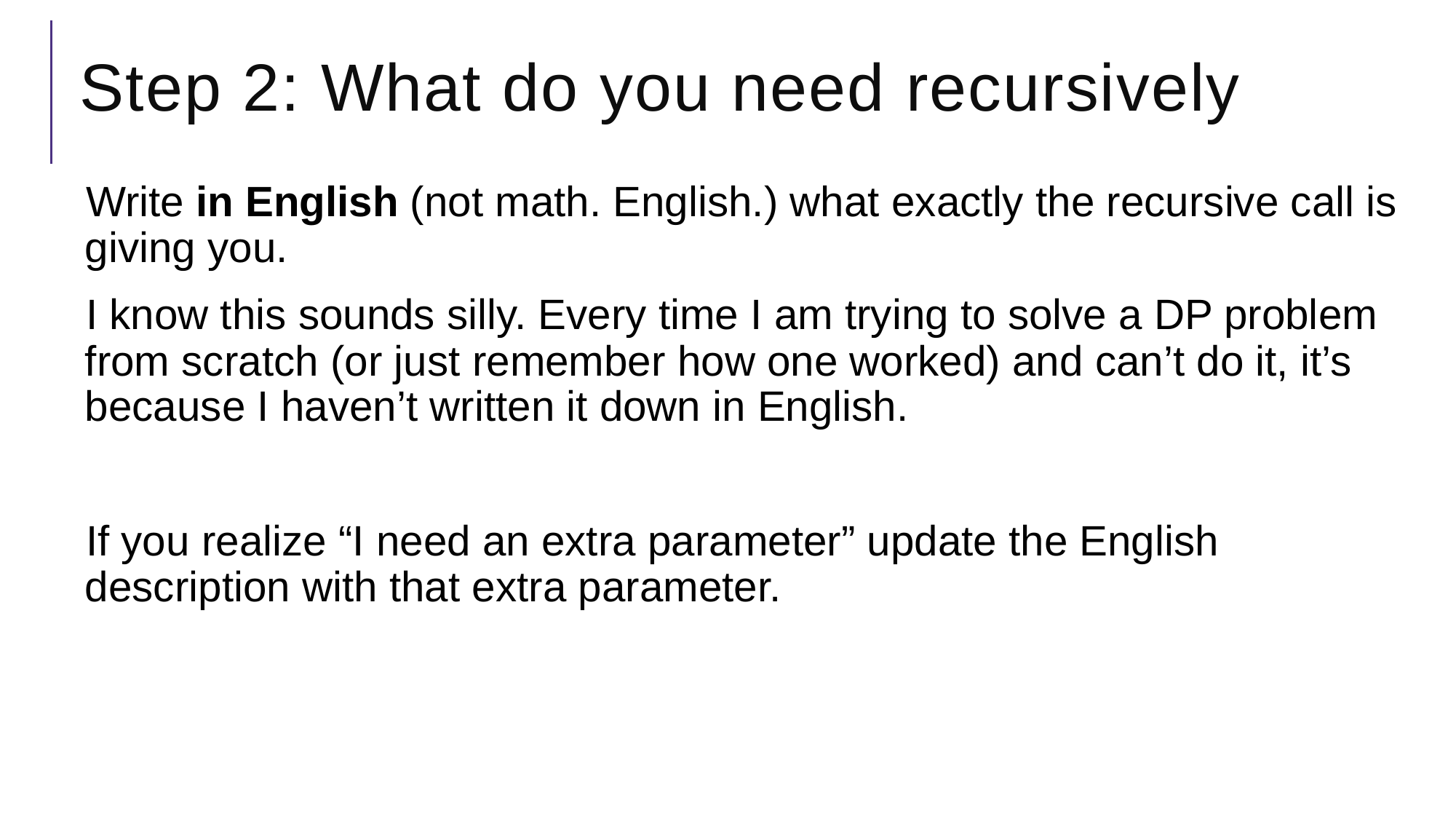

# Step 2: What do you need recursively
Write in English (not math. English.) what exactly the recursive call is giving you.
I know this sounds silly. Every time I am trying to solve a DP problem from scratch (or just remember how one worked) and can’t do it, it’s because I haven’t written it down in English.

If you realize “I need an extra parameter” update the English description with that extra parameter.